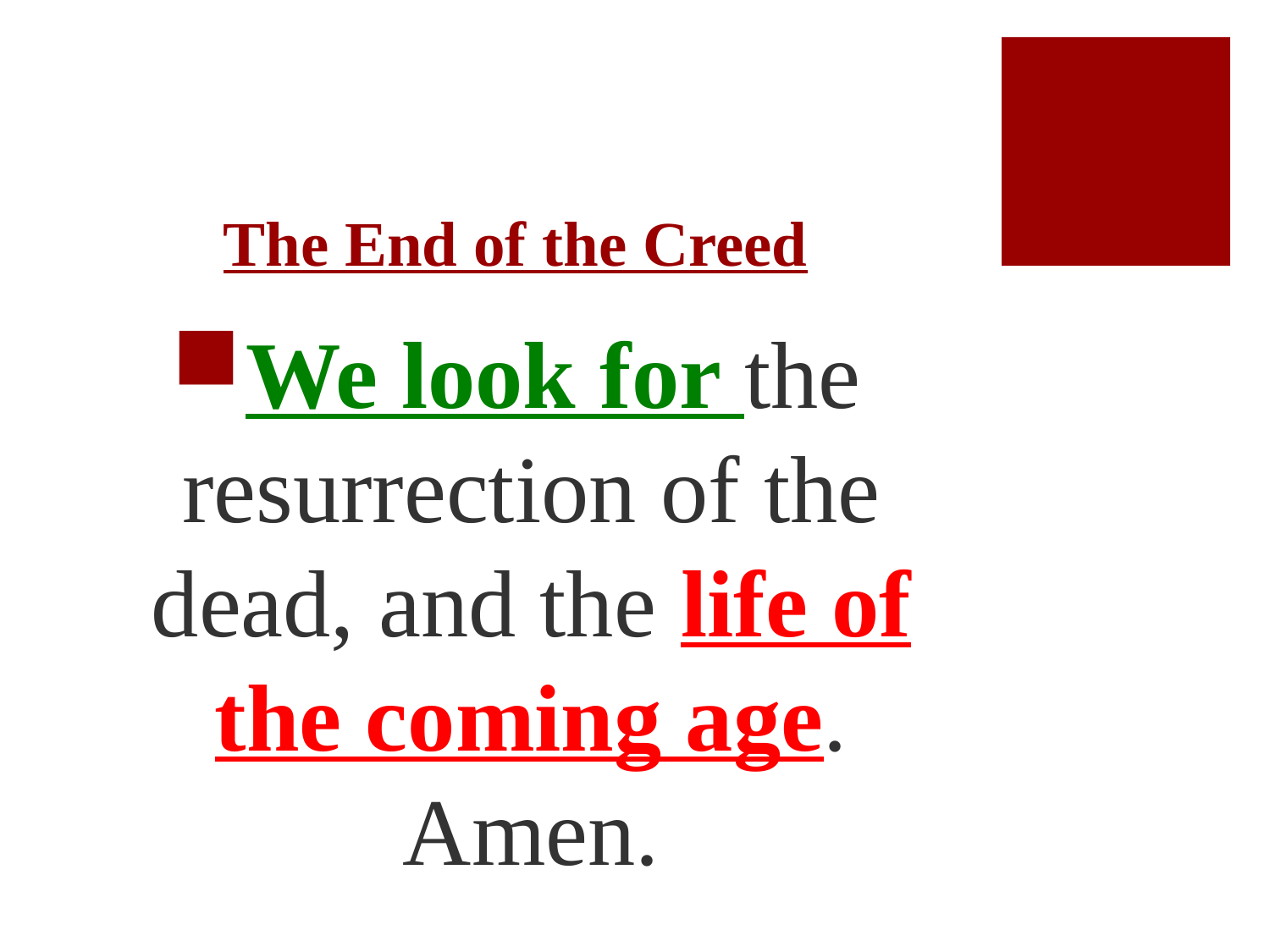

# The End of the Creed
We look for the resurrection of the dead, and the life of the coming age. Amen.